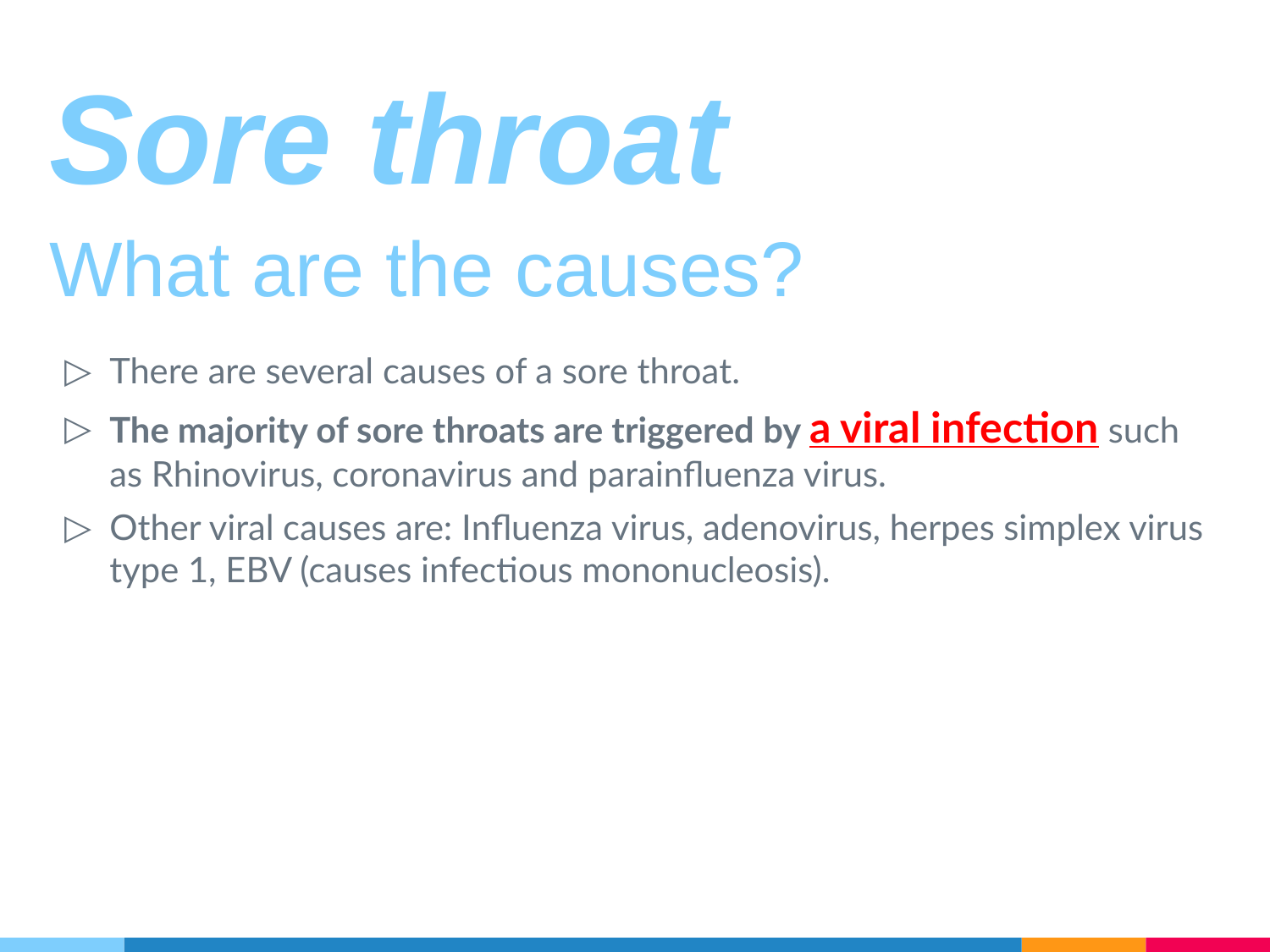

Sore throat
What are the causes?
There are several causes of a sore throat.
The majority of sore throats are triggered by a viral infection such as Rhinovirus, coronavirus and parainfluenza virus.
Other viral causes are: Influenza virus, adenovirus, herpes simplex virus type 1, EBV (causes infectious mononucleosis).